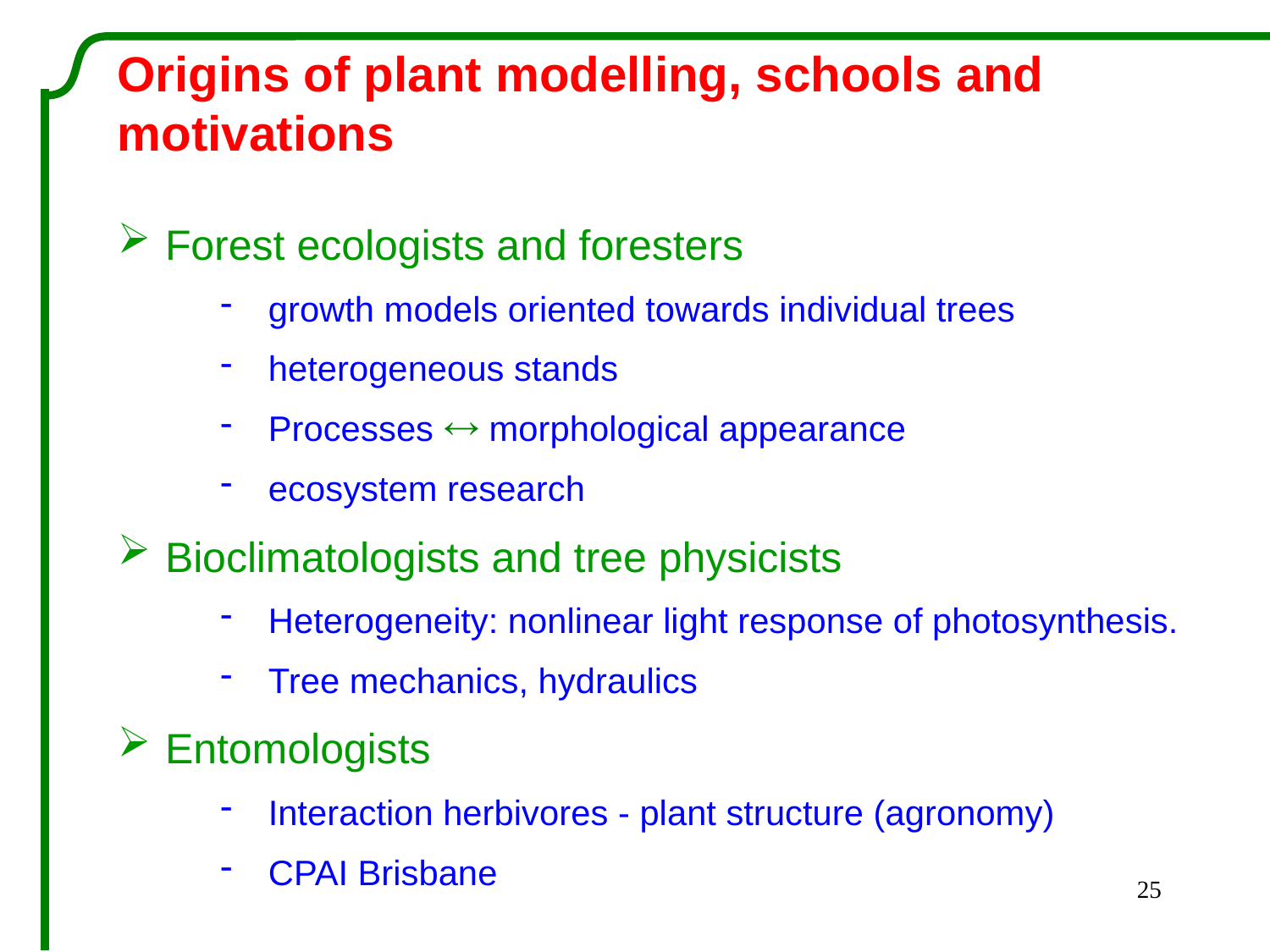

Origins of plant modelling, schools and motivations

Forest ecologists and foresters
growth models oriented towards individual trees
heterogeneous stands
Processes ↔ morphological appearance
ecosystem research
Bioclimatologists and tree physicists
Heterogeneity: nonlinear light response of photosynthesis.
Tree mechanics, hydraulics
Entomologists
Interaction herbivores - plant structure (agronomy)
CPAI Brisbane

25